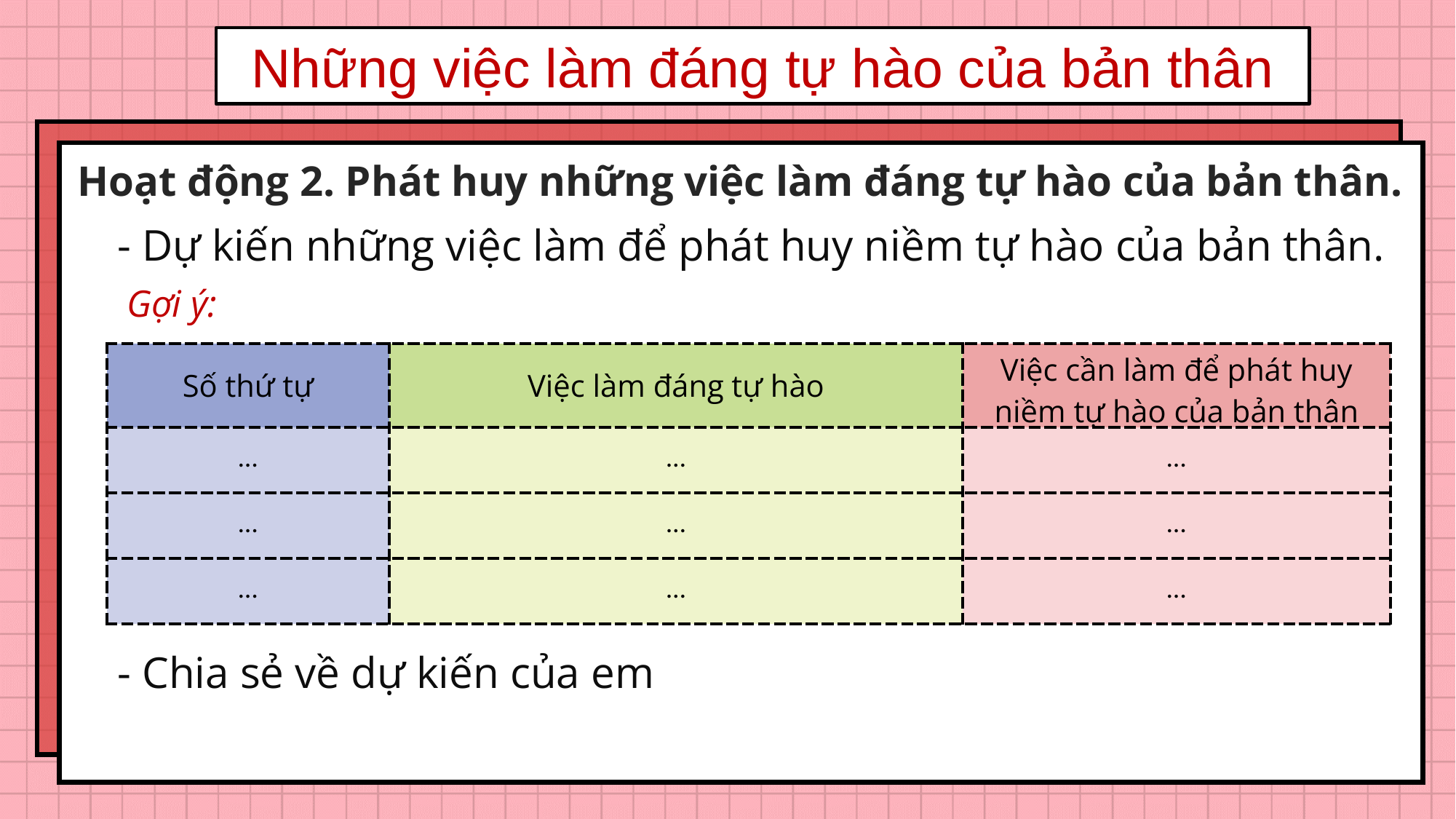

Những việc làm đáng tự hào của bản thân

Hoạt động 2. Phát huy những việc làm đáng tự hào của bản thân.
- Dự kiến những việc làm để phát huy niềm tự hào của bản thân.
Gợi ý:
| Số thứ tự | Việc làm đáng tự hào | Việc cần làm để phát huy niềm tự hào của bản thân |
| --- | --- | --- |
| … | … | … |
| … | … | … |
| … | … | … |
- Chia sẻ về dự kiến của em